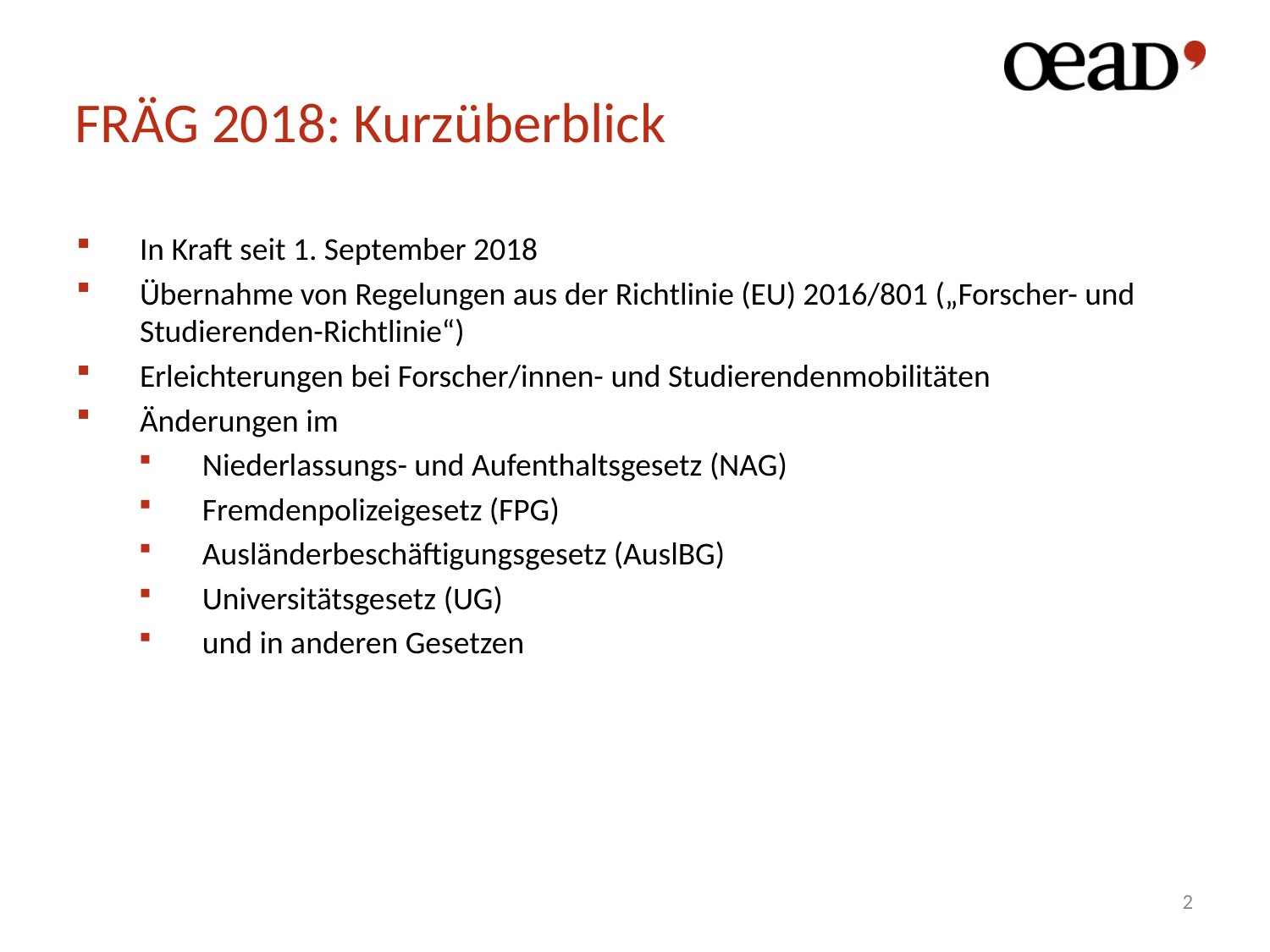

# FRÄG 2018: Kurzüberblick
In Kraft seit 1. September 2018
Übernahme von Regelungen aus der Richtlinie (EU) 2016/801 („Forscher- und Studierenden-Richtlinie“)
Erleichterungen bei Forscher/innen- und Studierendenmobilitäten
Änderungen im
Niederlassungs- und Aufenthaltsgesetz (NAG)
Fremdenpolizeigesetz (FPG)
Ausländerbeschäftigungsgesetz (AuslBG)
Universitätsgesetz (UG)
und in anderen Gesetzen

2